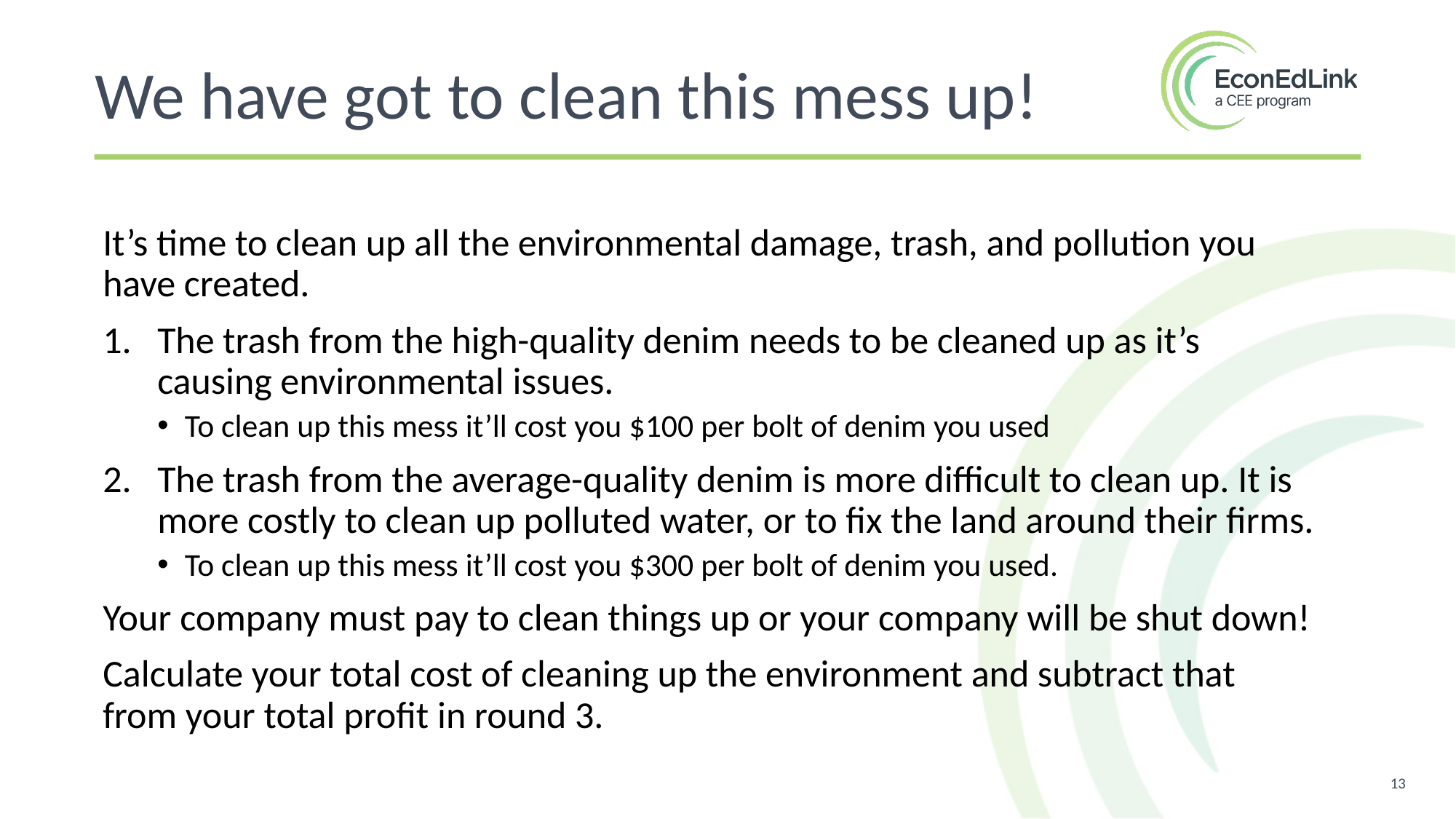

We have got to clean this mess up!
It’s time to clean up all the environmental damage, trash, and pollution you have created.
The trash from the high-quality denim needs to be cleaned up as it’s causing environmental issues.
To clean up this mess it’ll cost you $100 per bolt of denim you used
The trash from the average-quality denim is more difficult to clean up. It is more costly to clean up polluted water, or to fix the land around their firms.
To clean up this mess it’ll cost you $300 per bolt of denim you used.
Your company must pay to clean things up or your company will be shut down!
Calculate your total cost of cleaning up the environment and subtract that from your total profit in round 3.

13